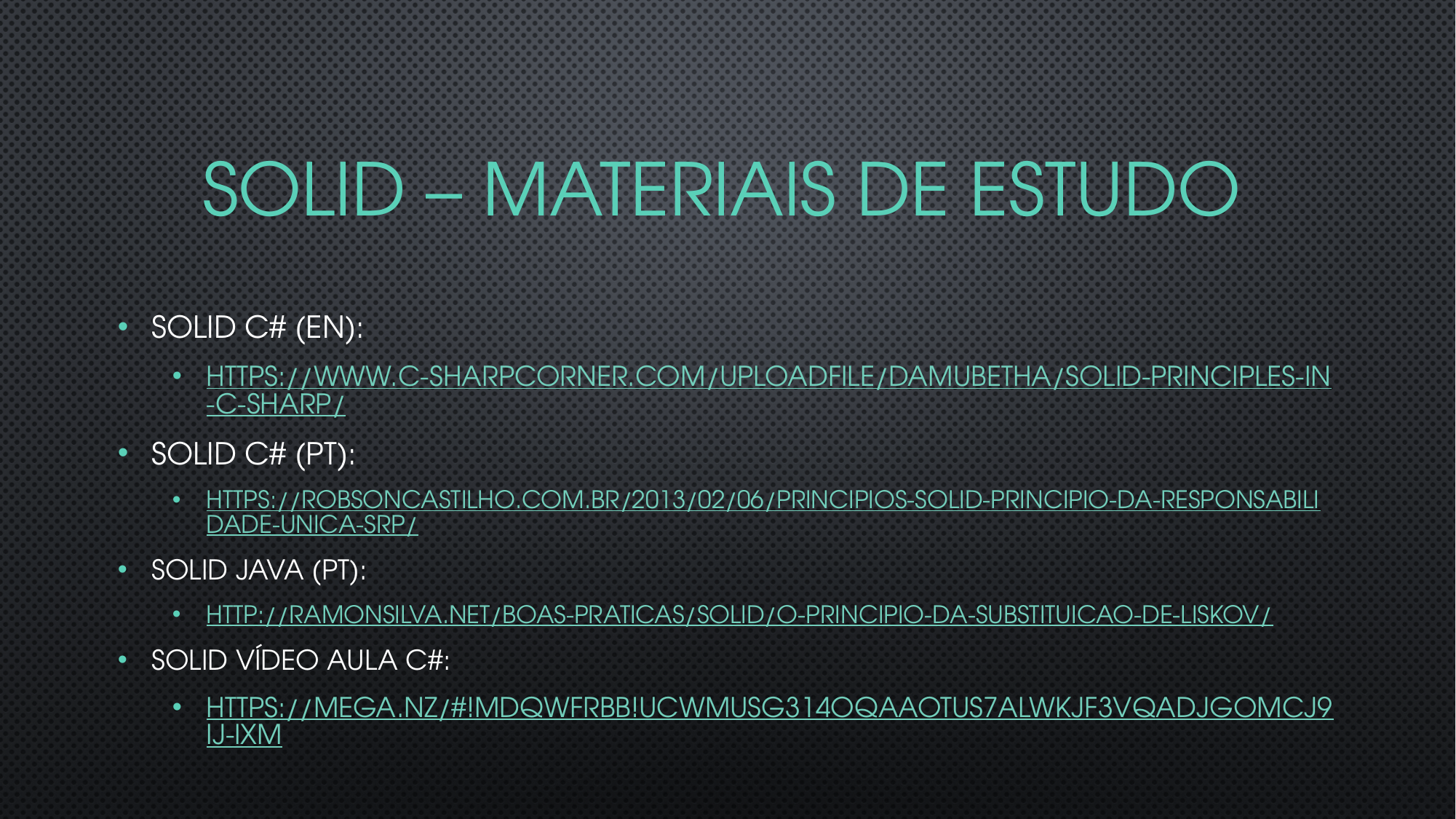

# SOLID – Materiais de estudo
SOLID C# (EN):
https://www.c-sharpcorner.com/UploadFile/damubetha/solid-principles-in-C-Sharp/
SOLID C# (PT):
https://robsoncastilho.com.br/2013/02/06/principios-solid-principio-da-responsabilidade-unica-srp/
SOLID Java (PT):
http://ramonsilva.net/boas-praticas/solid/o-principio-da-substituicao-de-liskov/
SOLID Vídeo Aula C#:
https://mega.nz/#!MdQWFRBb!ucWMUSG314oqAaOtUS7aLWkjF3VqaDJGomcJ9iJ-iXM